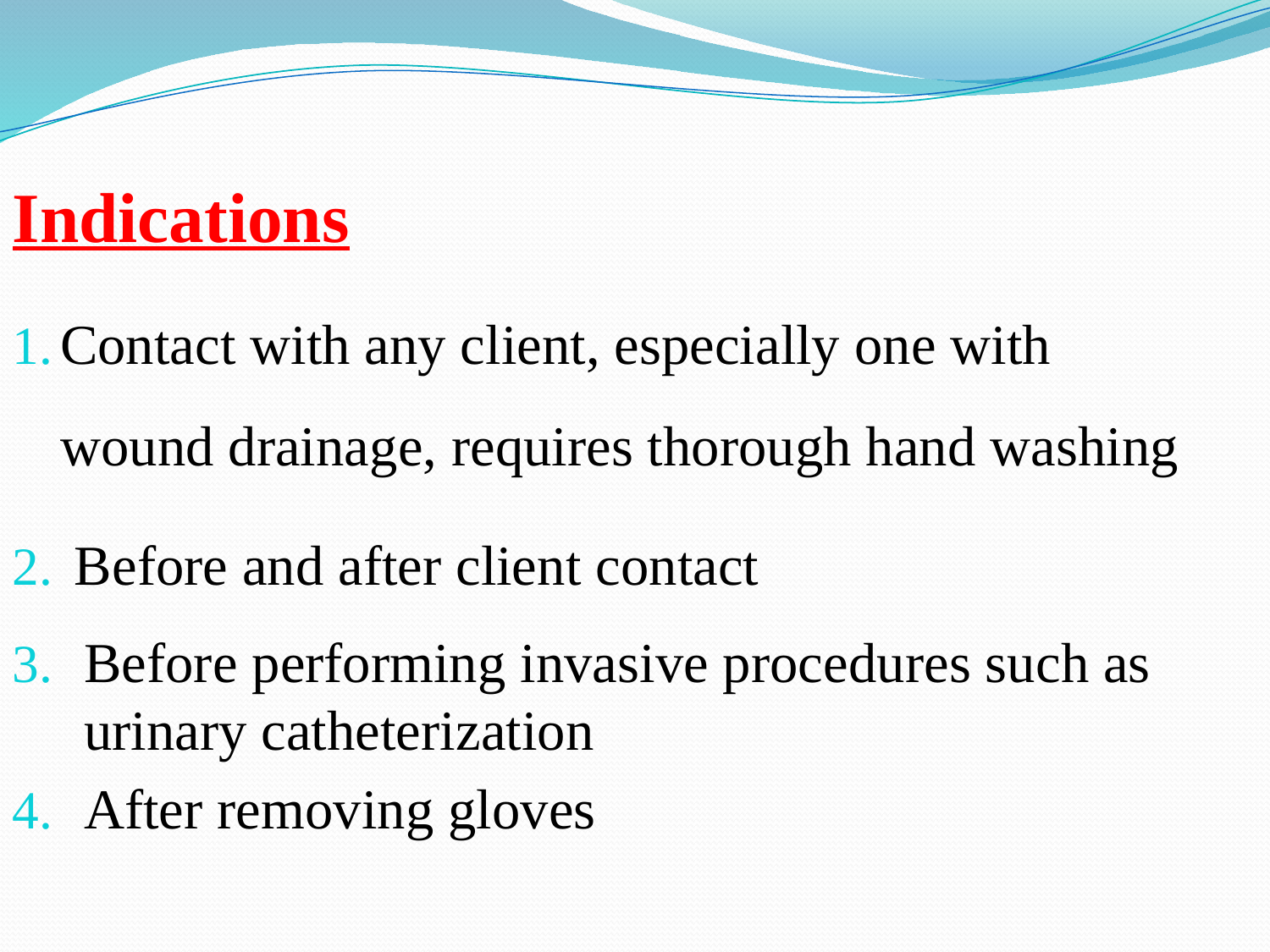

Indications
Contact with any client, especially one with wound drainage, requires thorough hand washing
 Before and after client contact
Before performing invasive procedures such as urinary catheterization
After removing gloves